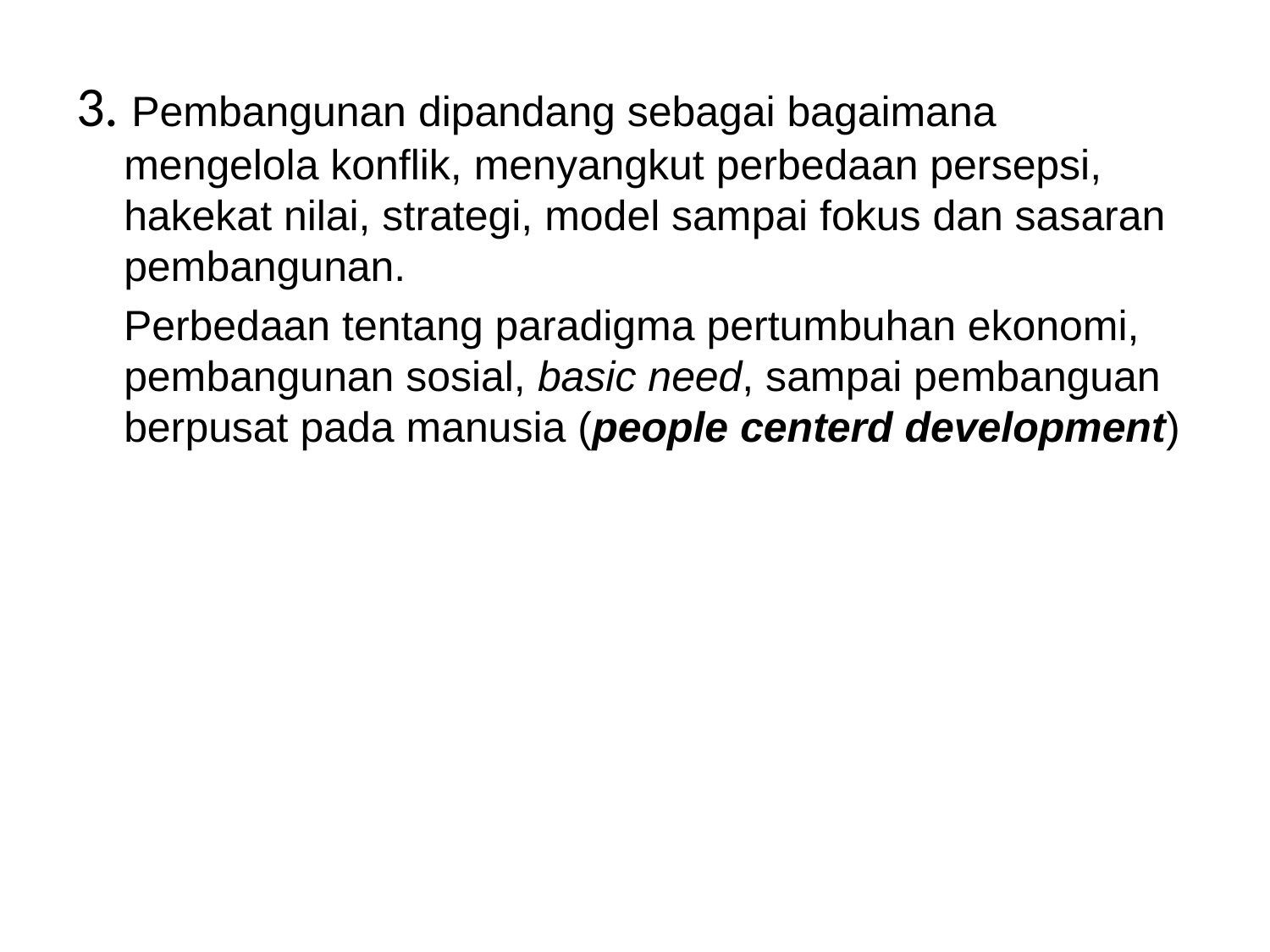

3. Pembangunan dipandang sebagai bagaimana mengelola konflik, menyangkut perbedaan persepsi, hakekat nilai, strategi, model sampai fokus dan sasaran pembangunan.
    Perbedaan tentang paradigma pertumbuhan ekonomi, pembangunan sosial, basic need, sampai pembanguan berpusat pada manusia (people centerd development)